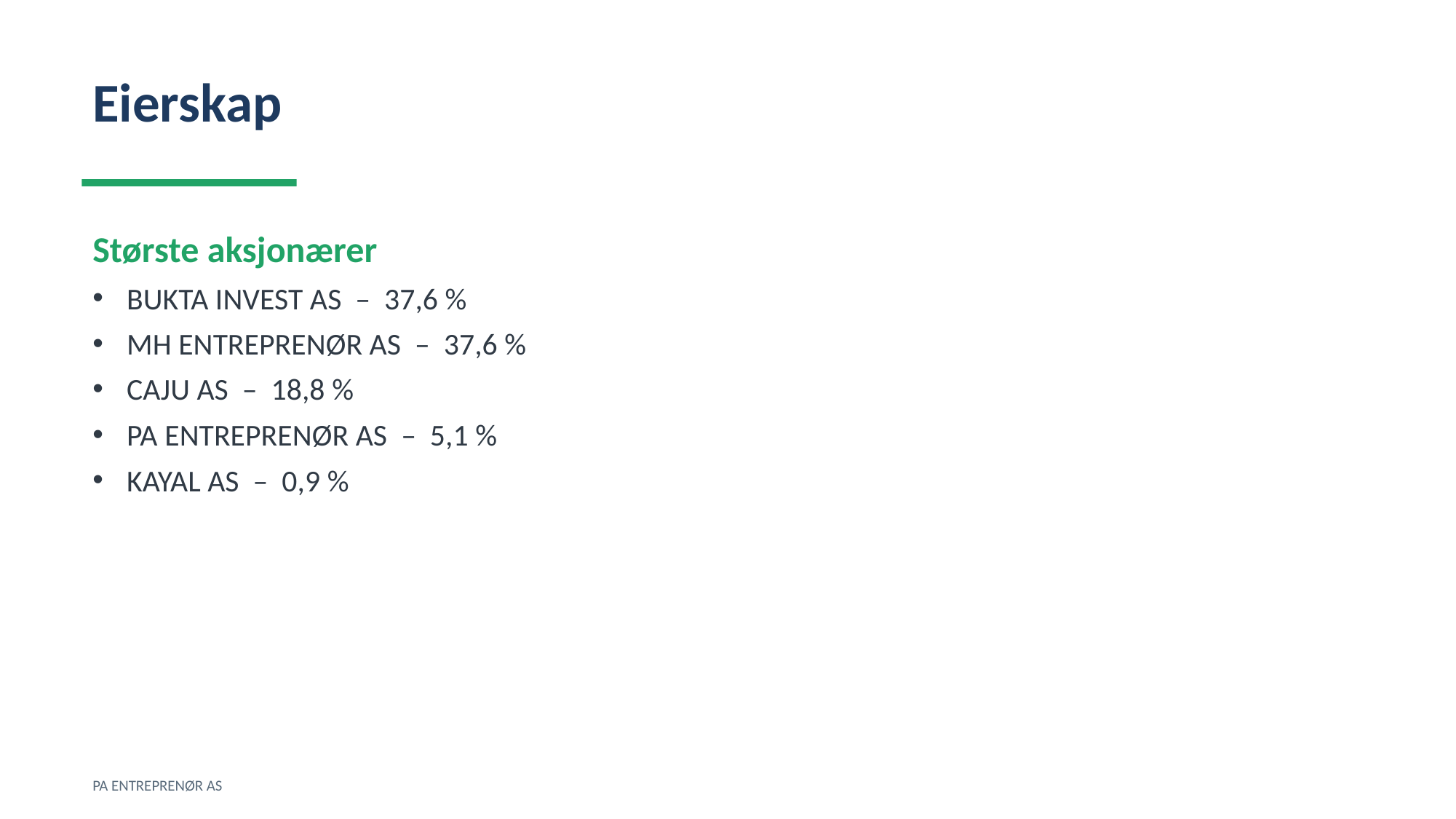

Eierskap

Største aksjonærer
BUKTA INVEST AS  –  37,6 %
MH ENTREPRENØR AS  –  37,6 %
CAJU AS  –  18,8 %
PA ENTREPRENØR AS  –  5,1 %
KAYAL AS  –  0,9 %
PA ENTREPRENØR AS